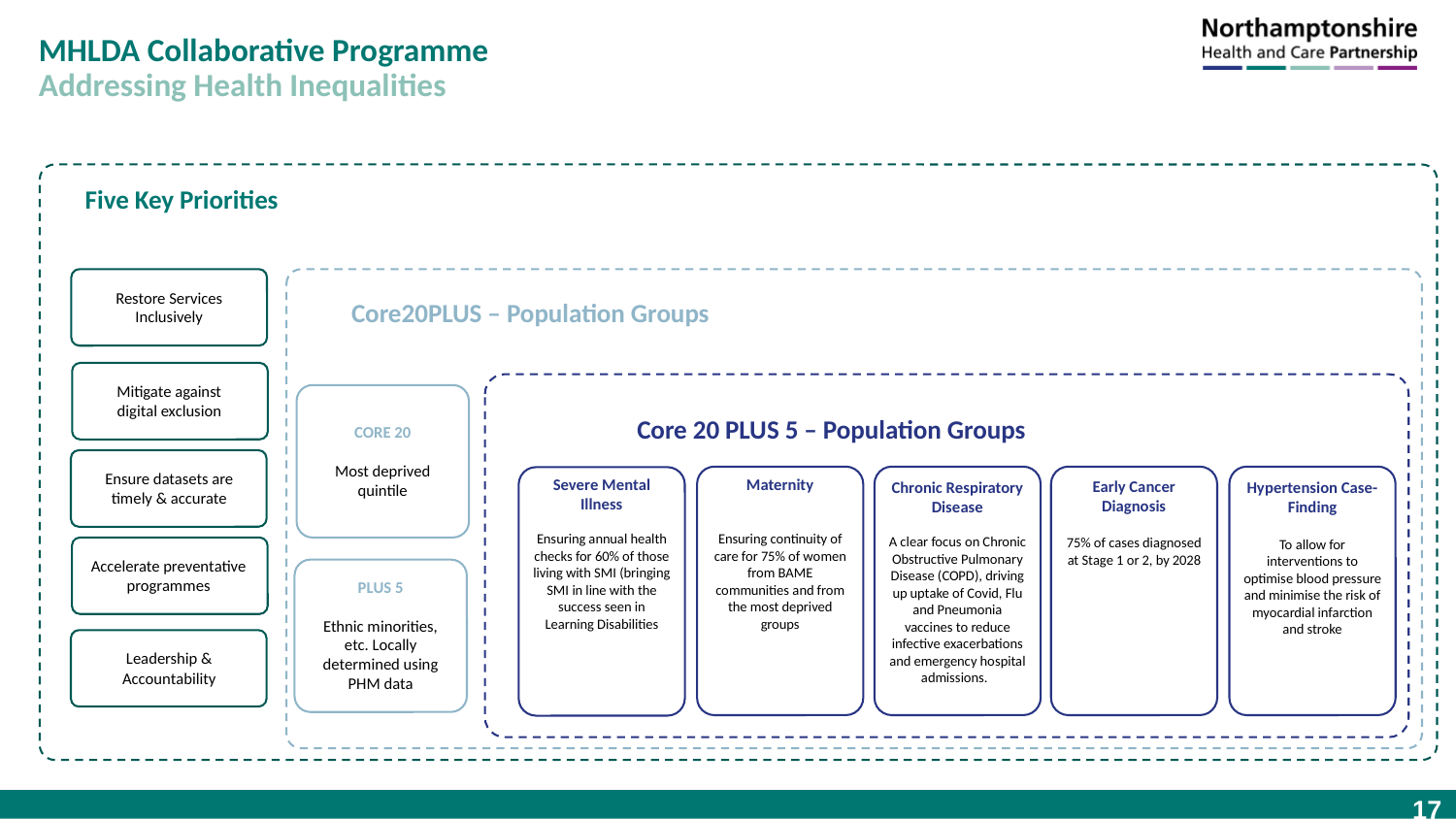

MHLDA Collaborative Programme
Addressing Health Inequalities

Five Key Priorities

Restore Services Inclusively
Core20PLUS – Population Groups

Mitigate against digital exclusion

Core 20 PLUS 5 – Population Groups
CORE 20

Most deprived quintile

Ensure datasets are timely & accurate

Severe Mental Illness

Ensuring annual health checks for 60% of those living with SMI (bringing SMI in line with the success seen in Learning Disabilities

Maternity

Ensuring continuity of care for 75% of women from BAME communities and from the most deprived groups
Early Cancer Diagnosis

75% of cases diagnosed at Stage 1 or 2, by 2028
Chronic Respiratory Disease

A clear focus on Chronic Obstructive Pulmonary Disease (COPD), driving up uptake of Covid, Flu and Pneumonia vaccines to reduce infective exacerbations and emergency hospital admissions.
Hypertension Case-Finding

To allow for interventions to optimise blood pressure and minimise the risk of myocardial infarction and stroke

Accelerate preventative programmes

PLUS 5

Ethnic minorities, etc. Locally determined using PHM data

Leadership & Accountability
17